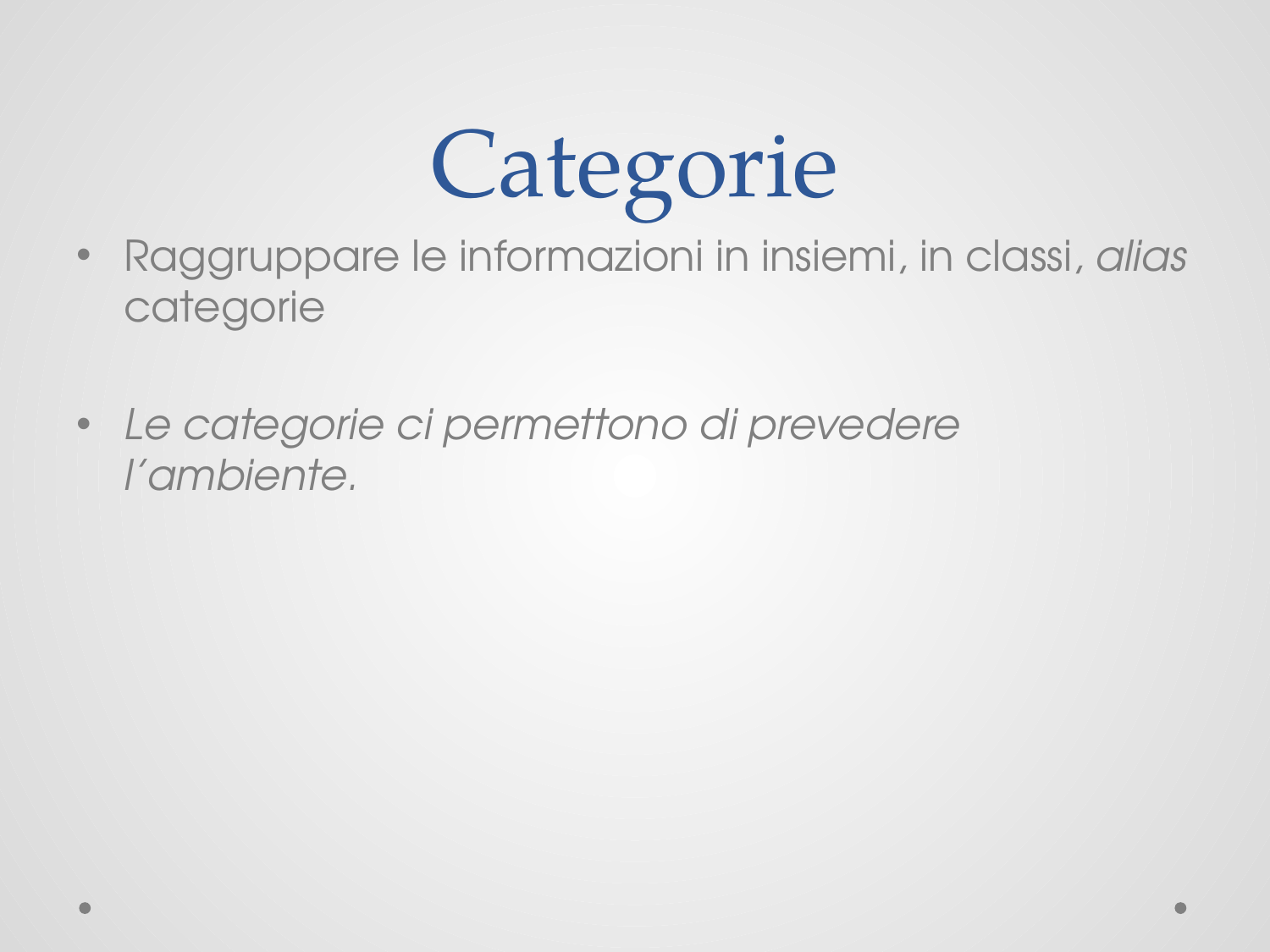

# Categorie
Raggruppare le informazioni in insiemi, in classi, alias categorie

Le categorie ci permettono di prevedere l’ambiente.